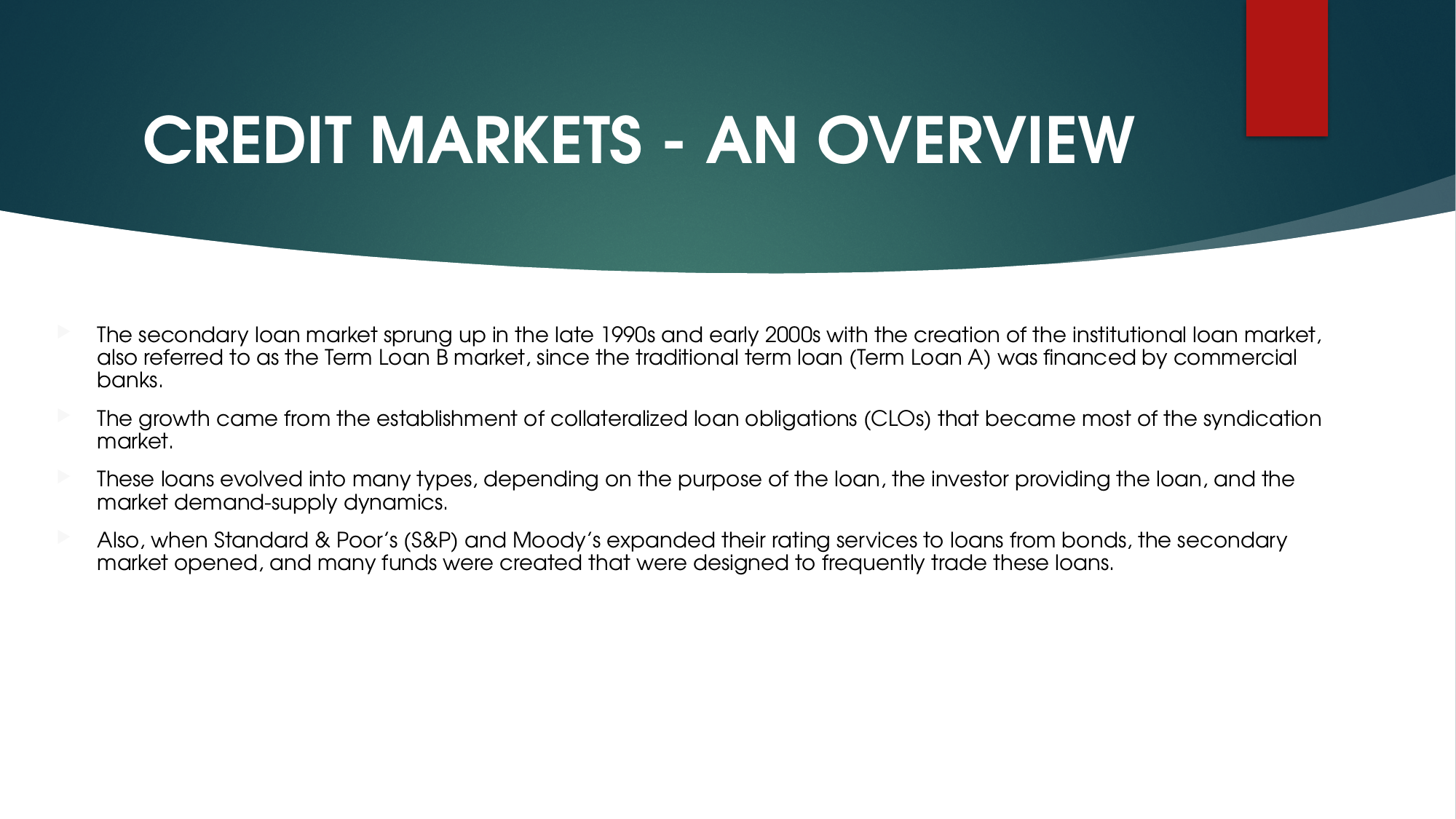

# CREDIT MARKETS - AN OVERVIEW

The secondary loan market sprung up in the late 1990s and early 2000s with the creation of the institutional loan market, also referred to as the Term Loan B market, since the traditional term loan (Term Loan A) was financed by commercial banks.
The growth came from the establishment of collateralized loan obligations (CLOs) that became most of the syndication market.
These loans evolved into many types, depending on the purpose of the loan, the investor providing the loan, and the market demand-supply dynamics.
Also, when Standard & Poor’s (S&P) and Moody’s expanded their rating services to loans from bonds, the secondary market opened, and many funds were created that were designed to frequently trade these loans.